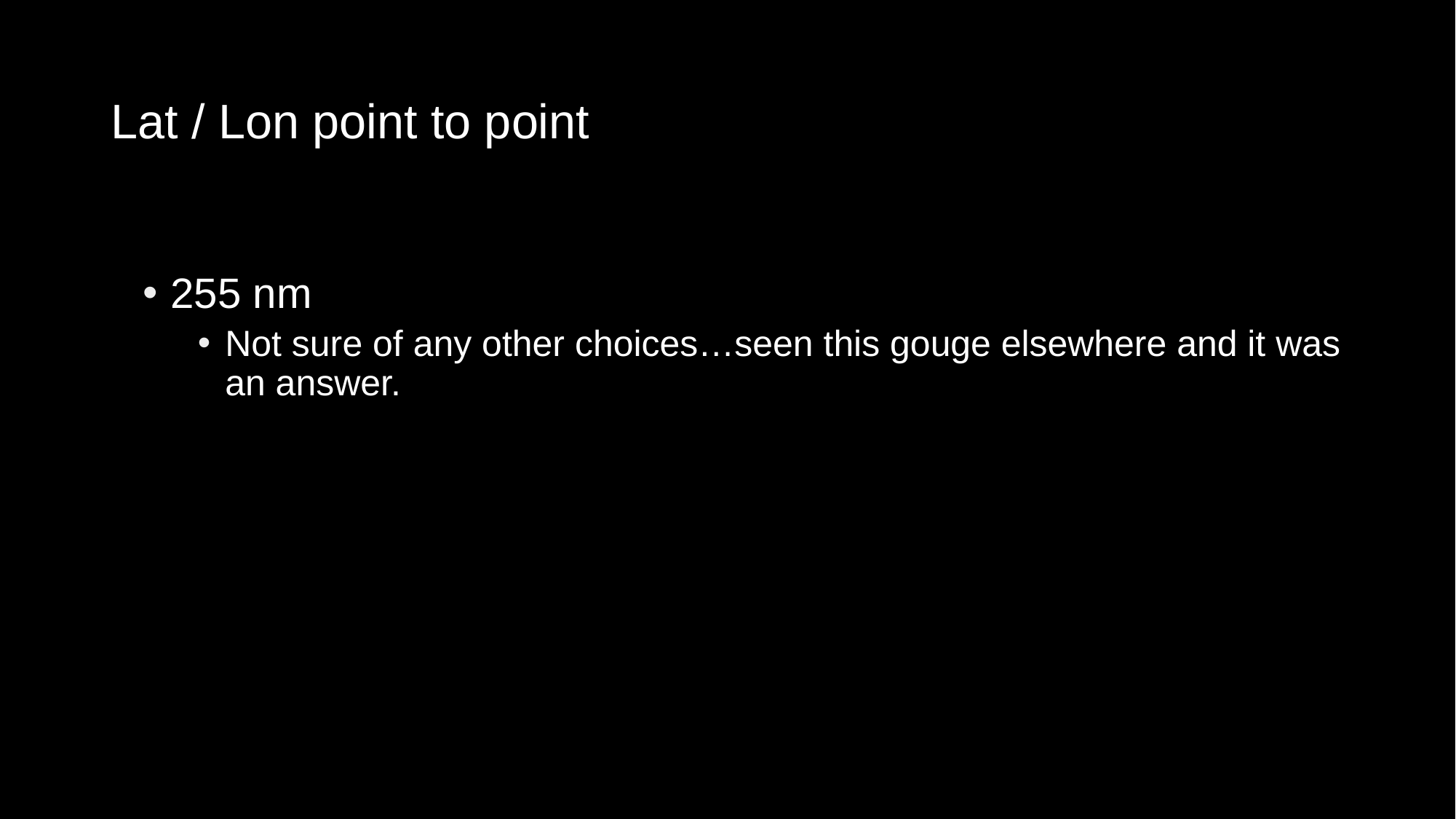

# Lat / Lon point to point
255 nm
Not sure of any other choices…seen this gouge elsewhere and it was an answer.